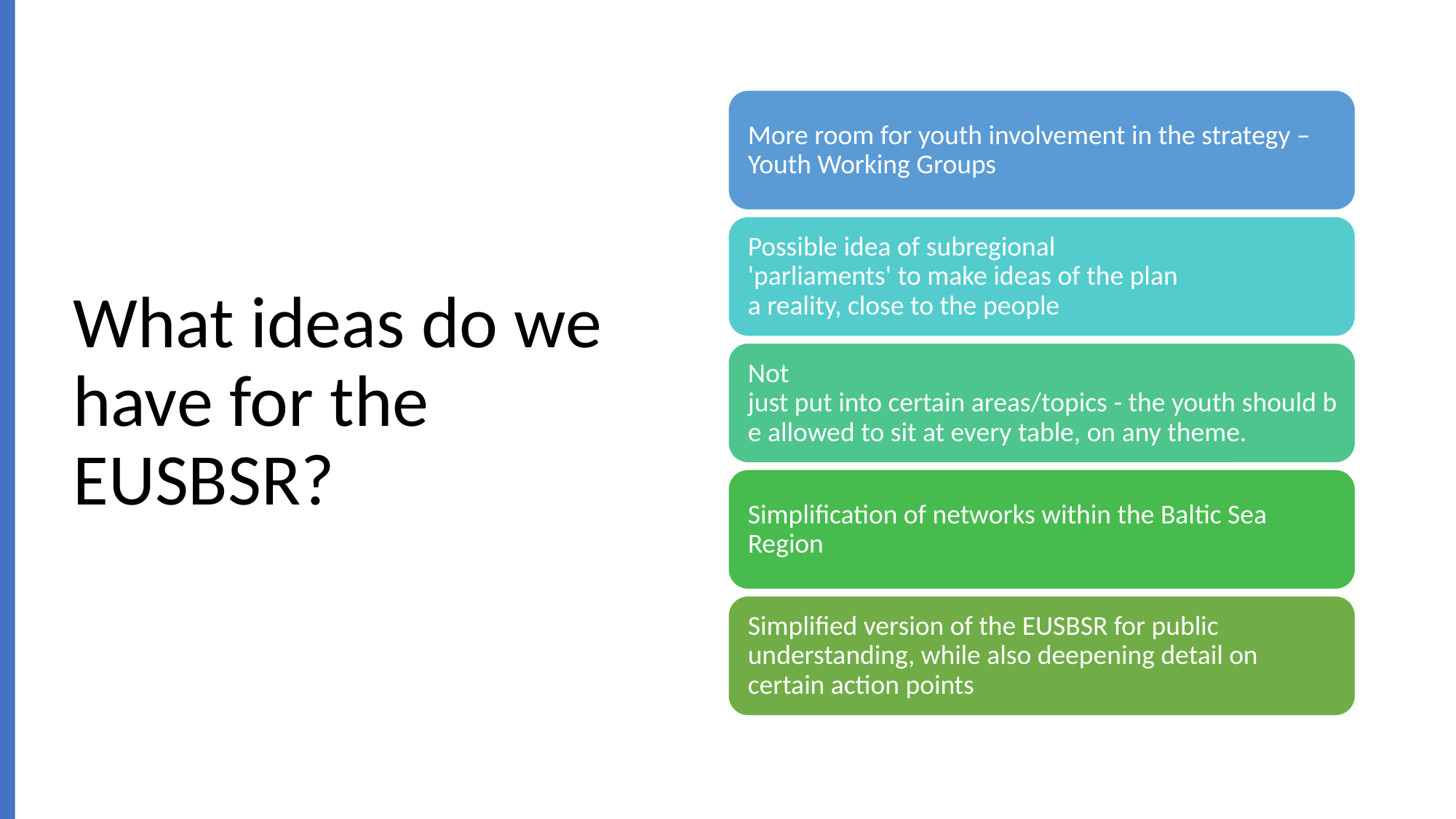

# What ideas do we have for the EUSBSR?
More room for youth involvement in the strategy – Youth Working Groups
Possible idea of subregional 'parliaments' to make ideas of the plan a reality, close to the people​
Not just put into certain areas/topics - the youth should be allowed to sit at every table, on any theme.
Simplification of networks within the Baltic Sea Region
Simplified version of the EUSBSR for public understanding, while also deepening detail on certain action points